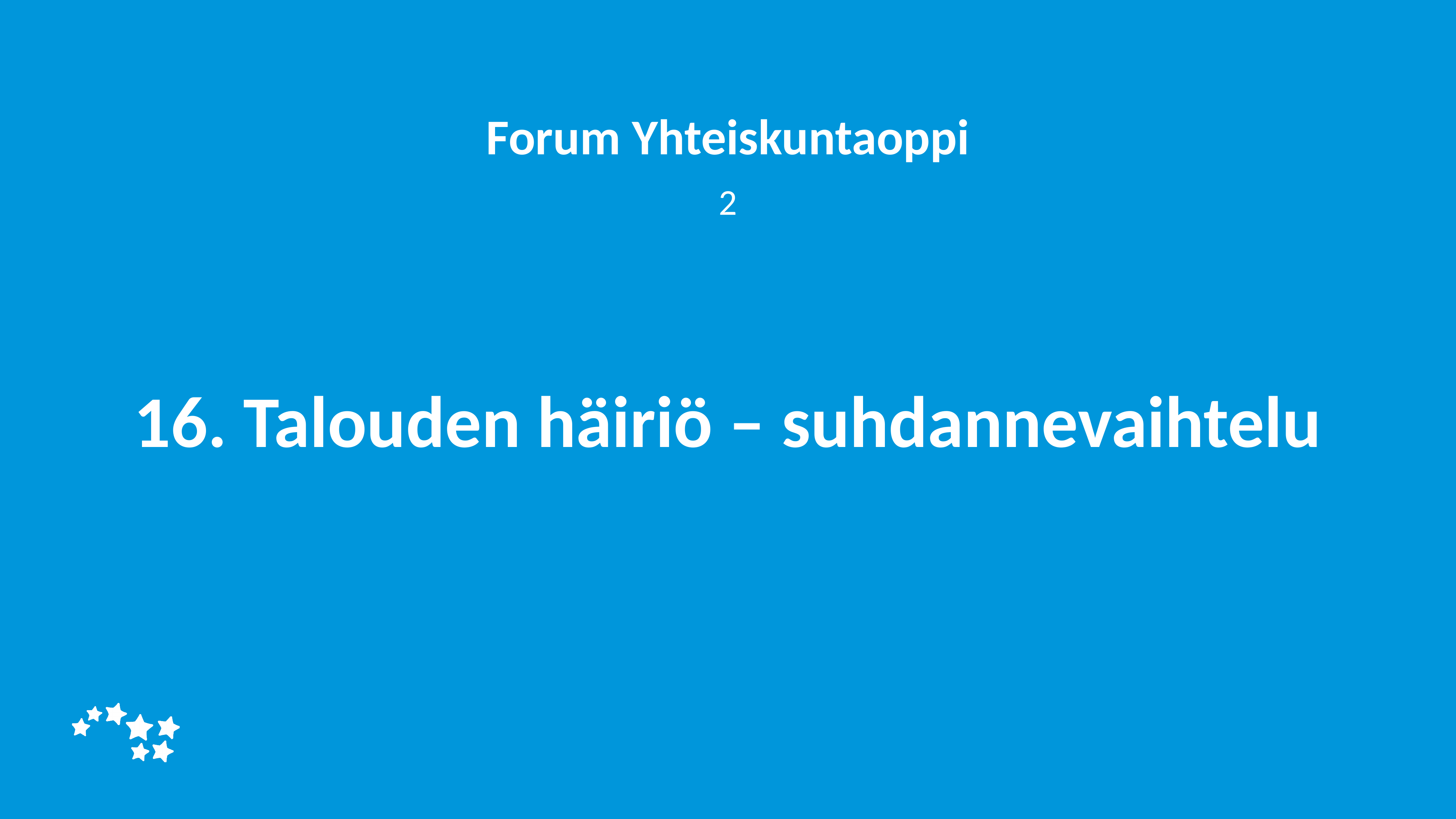

Forum Yhteiskuntaoppi
2
# 16. Talouden häiriö – suhdannevaihtelu